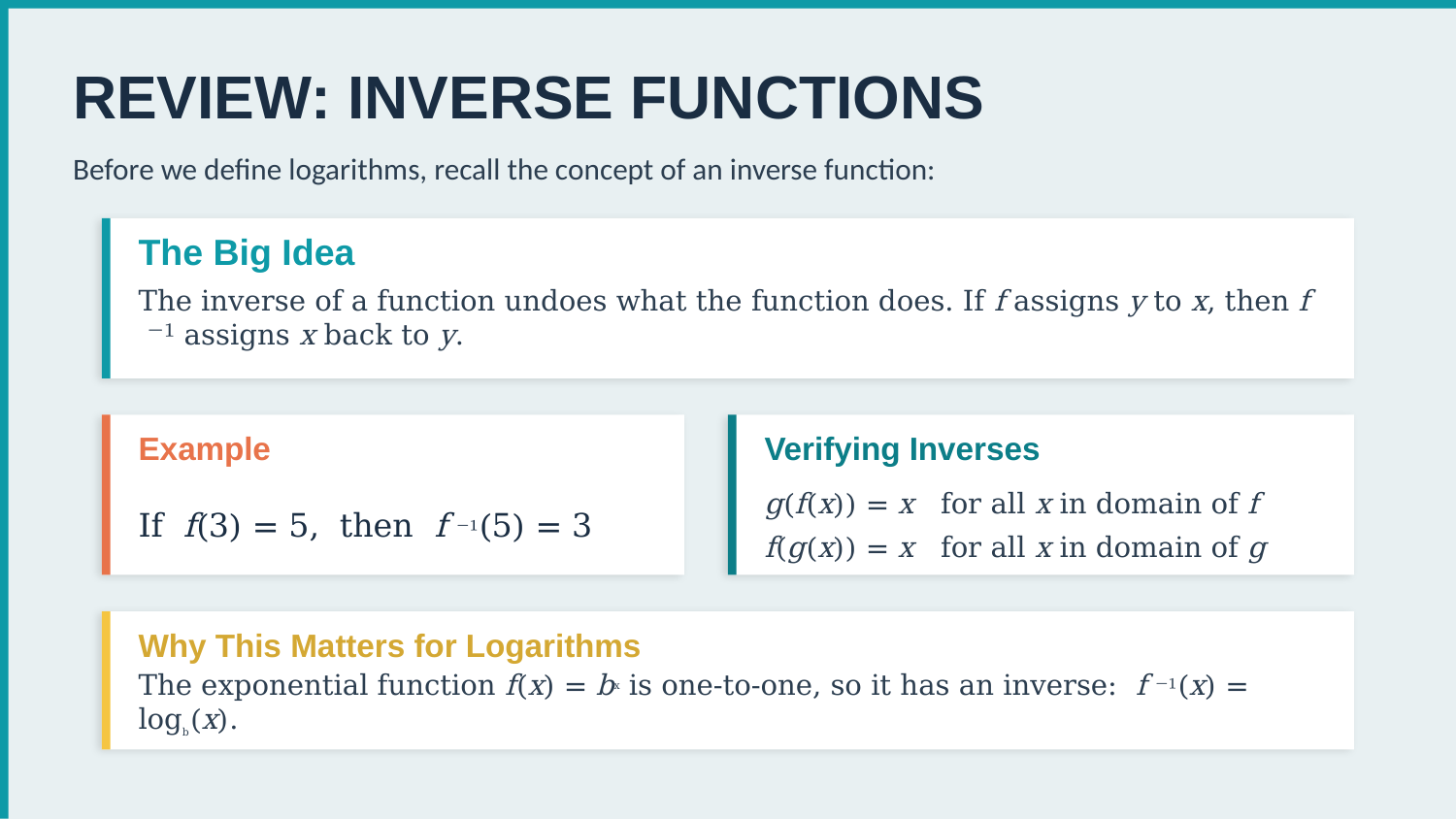

REVIEW: INVERSE FUNCTIONS
Before we define logarithms, recall the concept of an inverse function:

The Big Idea
The inverse of a function undoes what the function does. If f assigns y to x, then f  ⁻¹ assigns x back to y.

Example
Verifying Inverses
g(f(x)) = x   for all x in domain of f
If  f(3) = 5,  then  f ⁻¹(5) = 3
f(g(x)) = x   for all x in domain of g

Why This Matters for Logarithms
The exponential function f(x) = bx is one-to-one, so it has an inverse:  f ⁻¹(x) = logb(x).